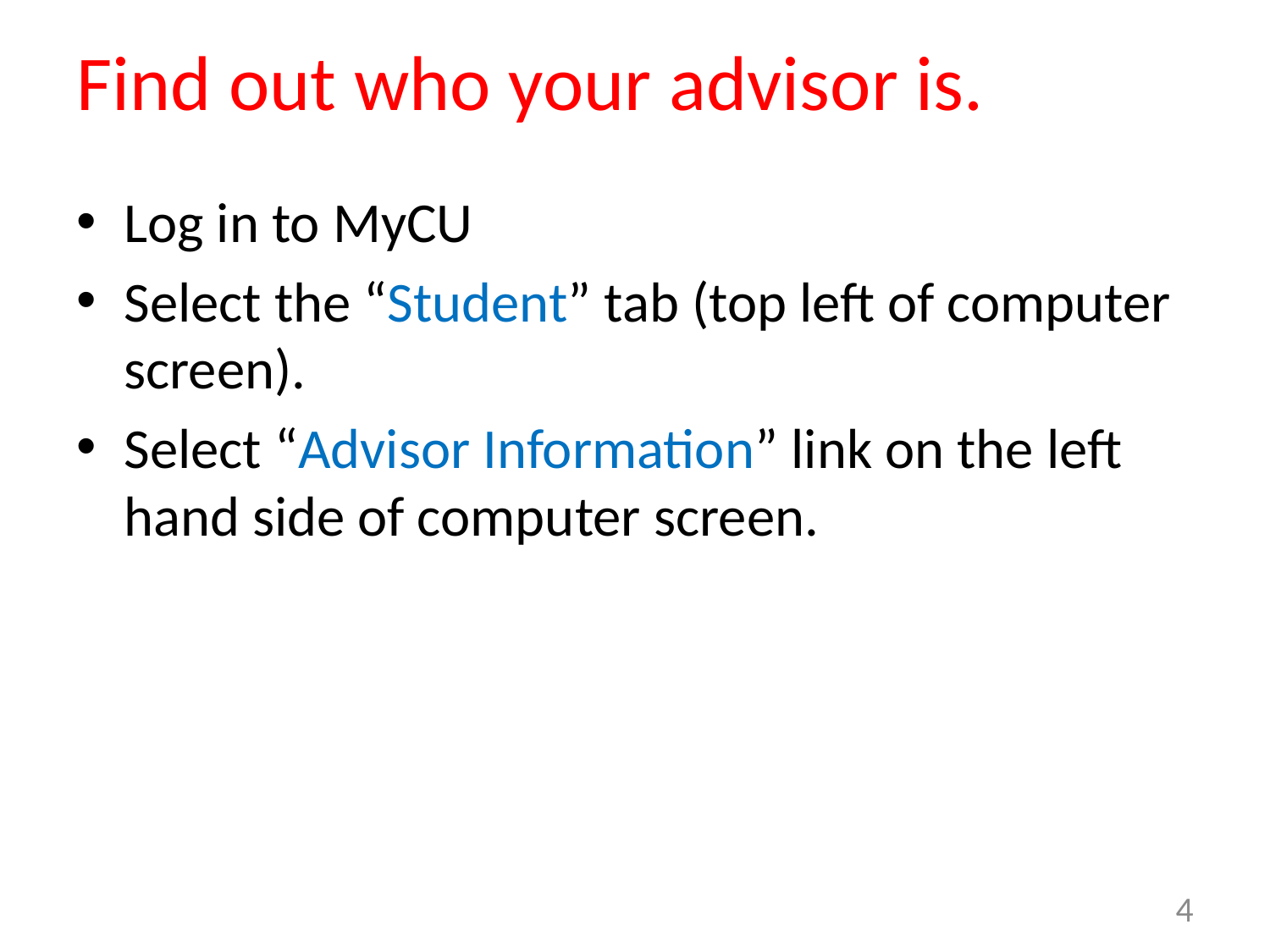

# Find out who your advisor is.
Log in to MyCU
Select the “Student” tab (top left of computer screen).
Select “Advisor Information” link on the left hand side of computer screen.
4